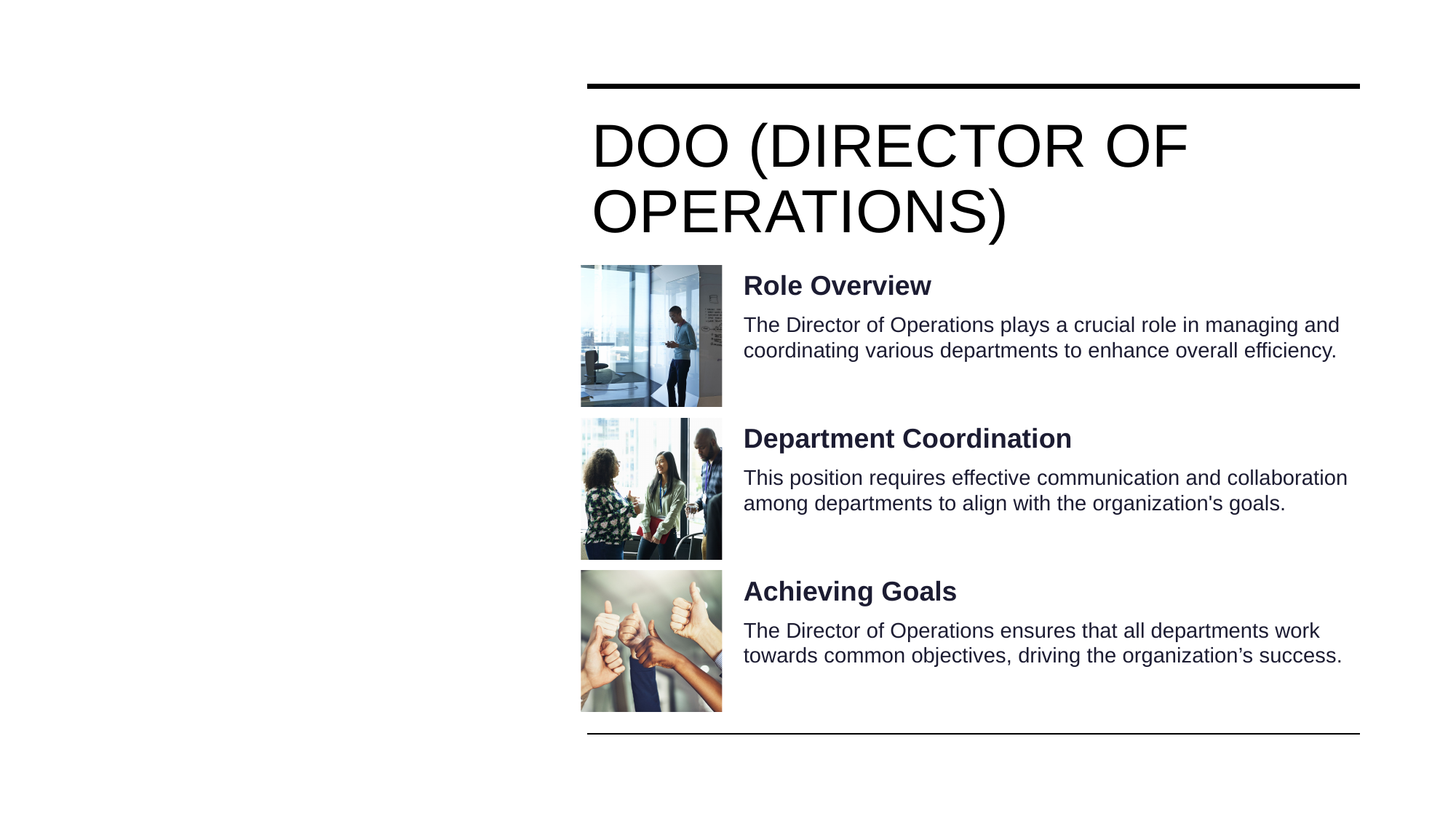

# DOO (Director of Operations)
Role Overview
The Director of Operations plays a crucial role in managing and coordinating various departments to enhance overall efficiency.
Department Coordination
This position requires effective communication and collaboration among departments to align with the organization's goals.
Achieving Goals
The Director of Operations ensures that all departments work towards common objectives, driving the organization’s success.